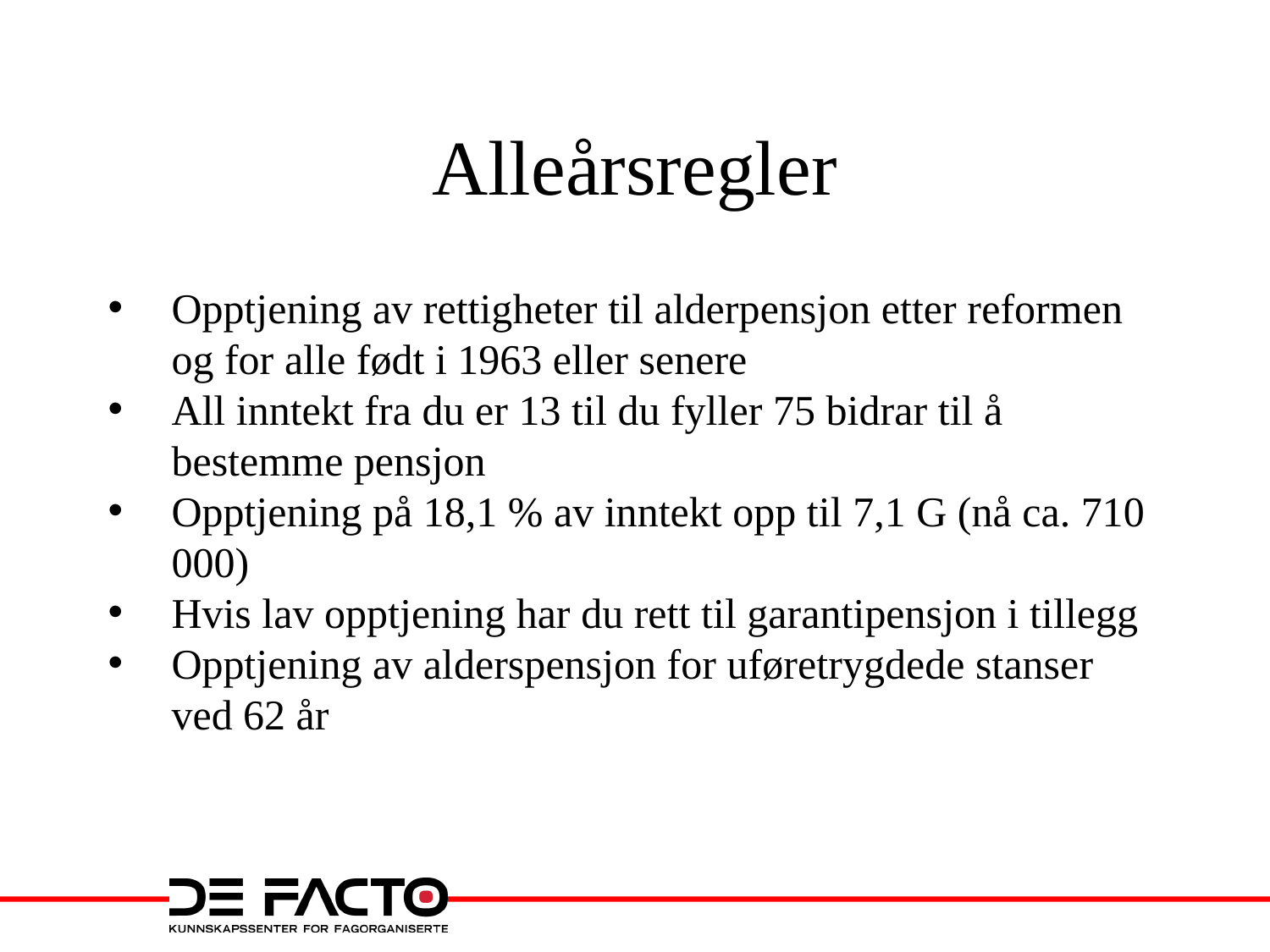

# Alleårsregler
Opptjening av rettigheter til alderpensjon etter reformen og for alle født i 1963 eller senere
All inntekt fra du er 13 til du fyller 75 bidrar til å bestemme pensjon
Opptjening på 18,1 % av inntekt opp til 7,1 G (nå ca. 710 000)
Hvis lav opptjening har du rett til garantipensjon i tillegg
Opptjening av alderspensjon for uføretrygdede stanser ved 62 år